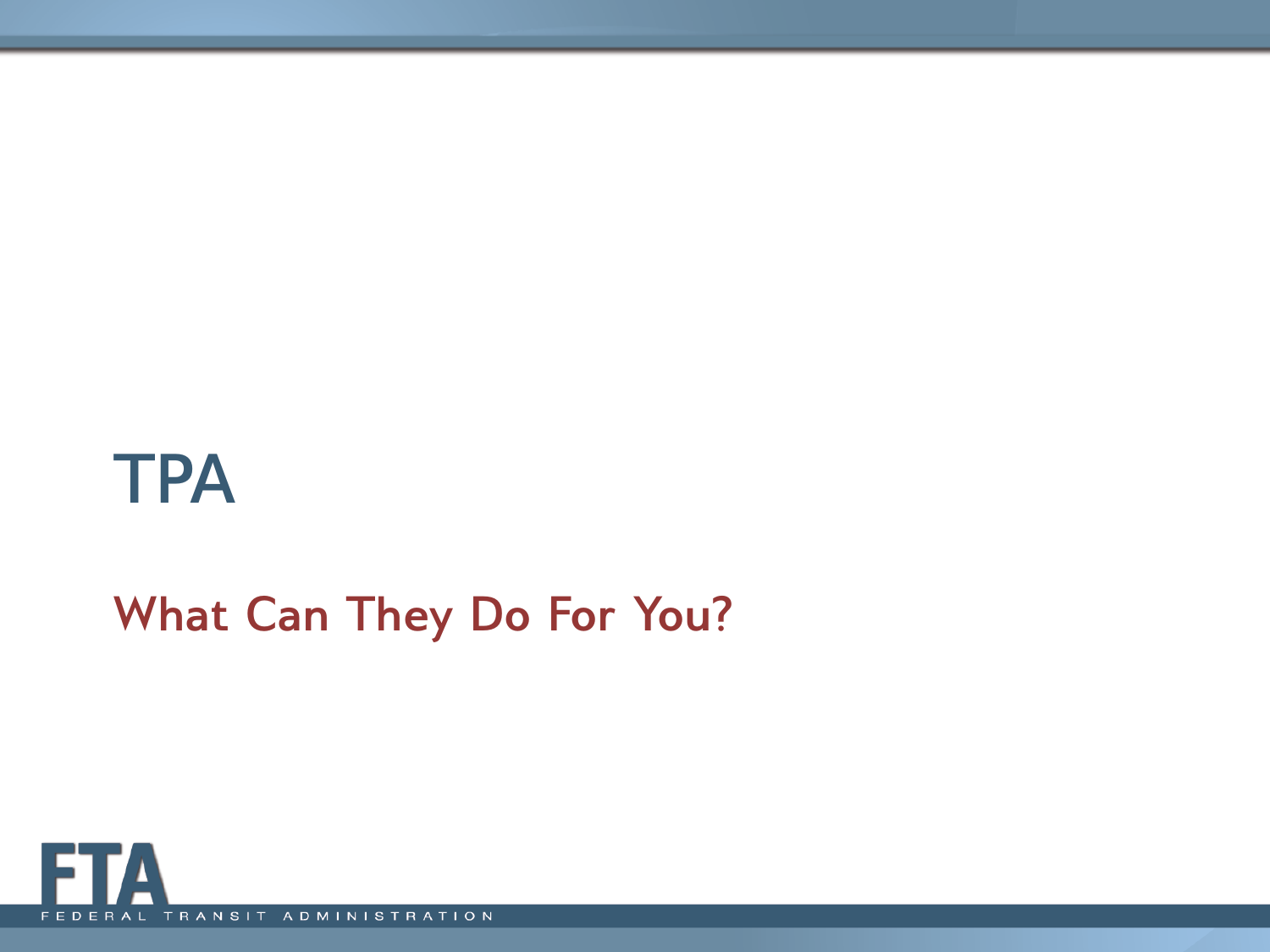

# TPA
What Can They Do For You?